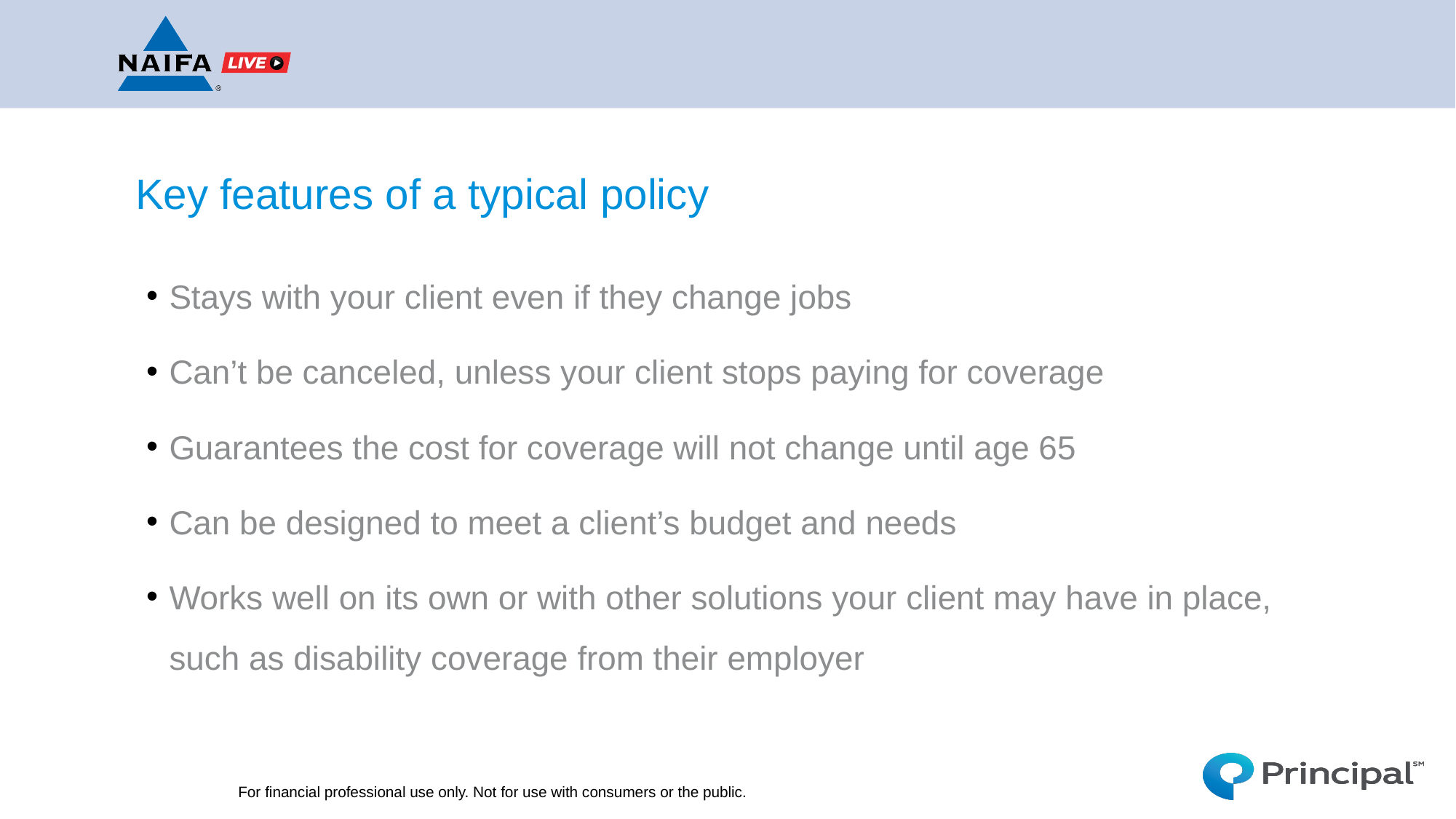

# Key features of a typical policy
Stays with your client even if they change jobs
Can’t be canceled, unless your client stops paying for coverage
Guarantees the cost for coverage will not change until age 65
Can be designed to meet a client’s budget and needs
Works well on its own or with other solutions your client may have in place, such as disability coverage from their employer
For financial professional use only. Not for use with consumers or the public.